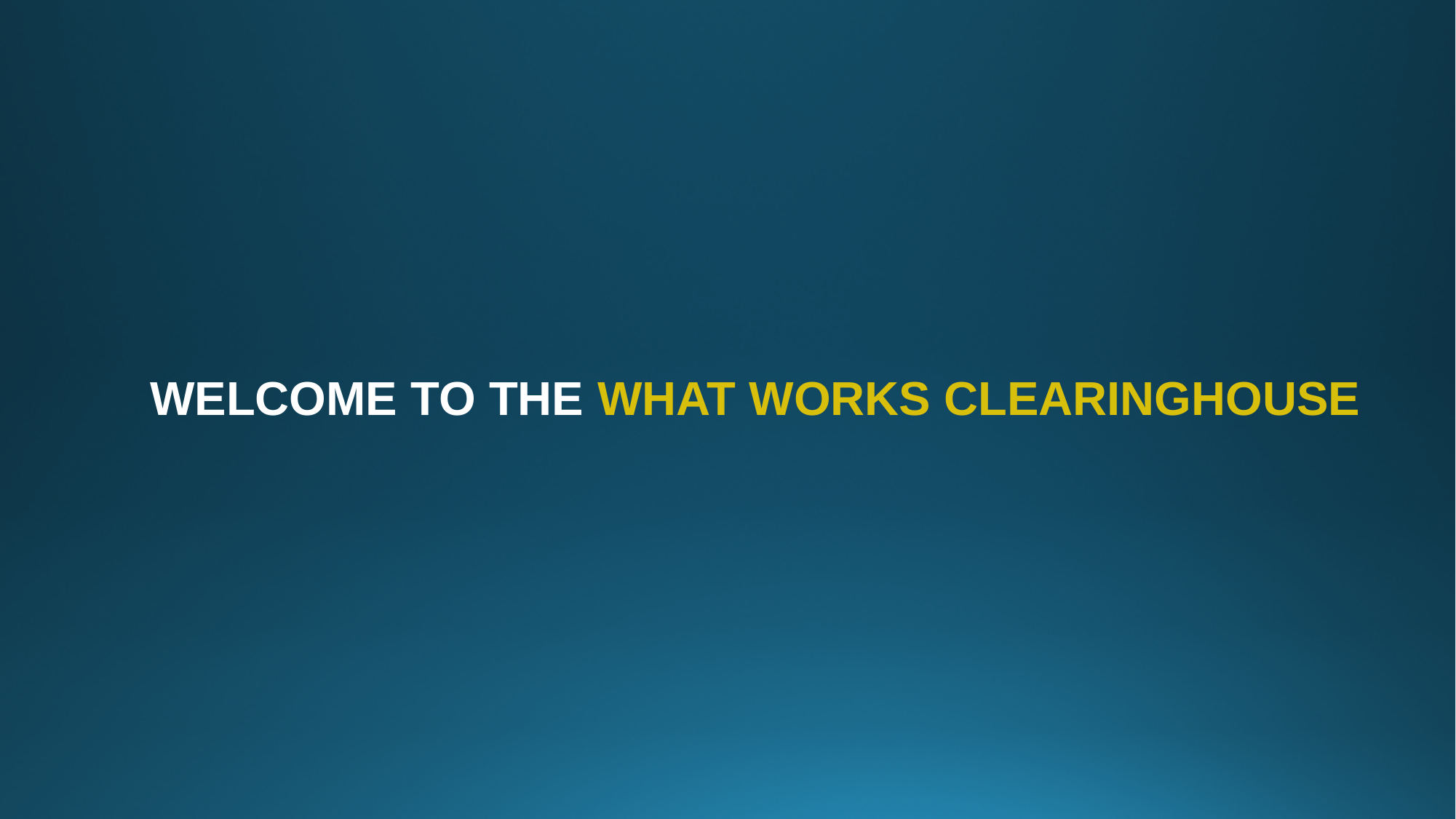

# WELCOME TO THE WHAT WORKS CLEARINGHOUSE